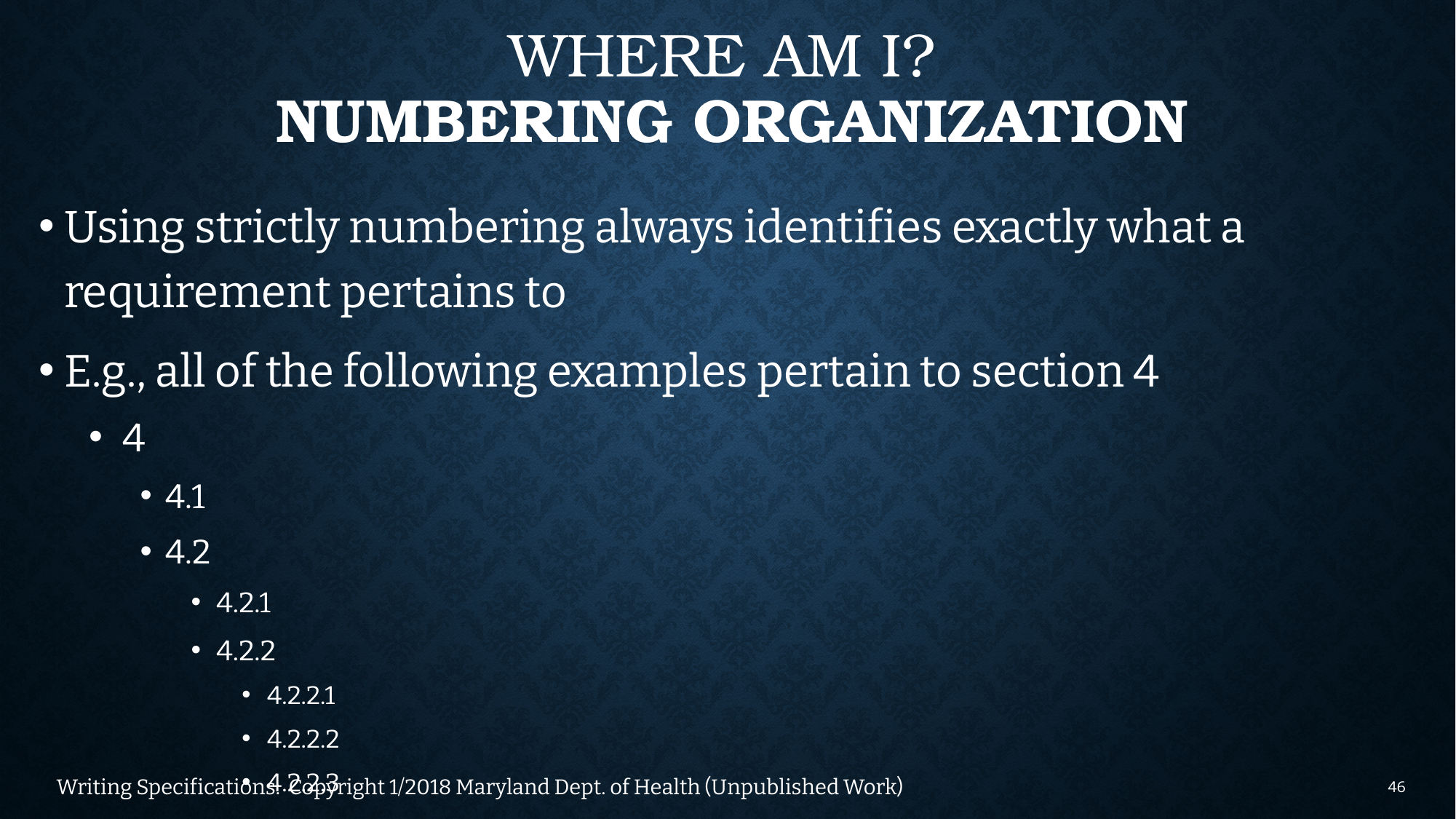

# where am I? Numbering organization
Using strictly numbering always identifies exactly what a requirement pertains to
E.g., all of the following examples pertain to section 4
 4
4.1
4.2
4.2.1
4.2.2
4.2.2.1
4.2.2.2
4.2.2.3
Writing Specifications:  Copyright 1/2018 Maryland Dept. of Health (Unpublished Work)
46